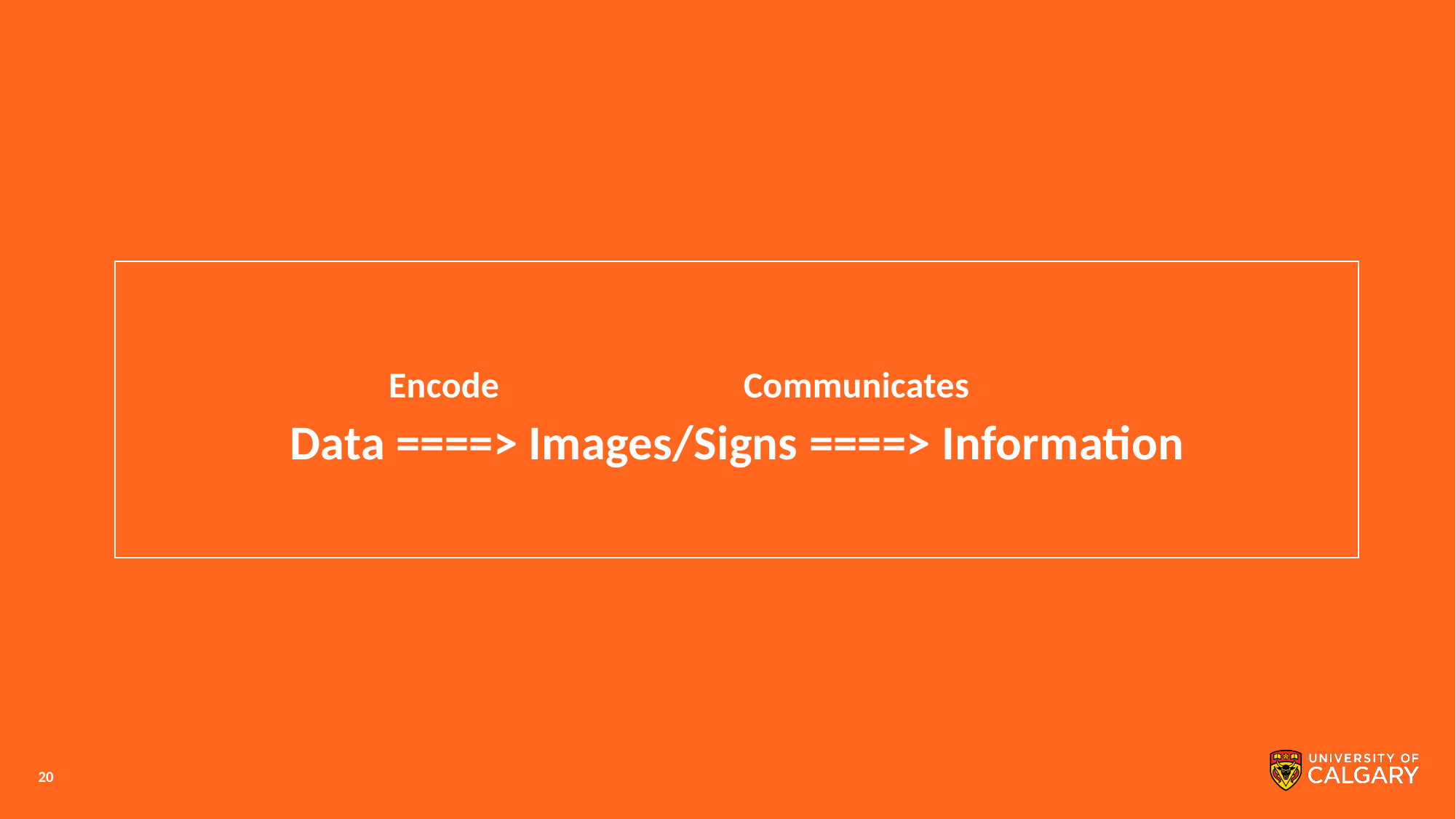

Encode                      Communicates
Data ====> Images/Signs ====> Information